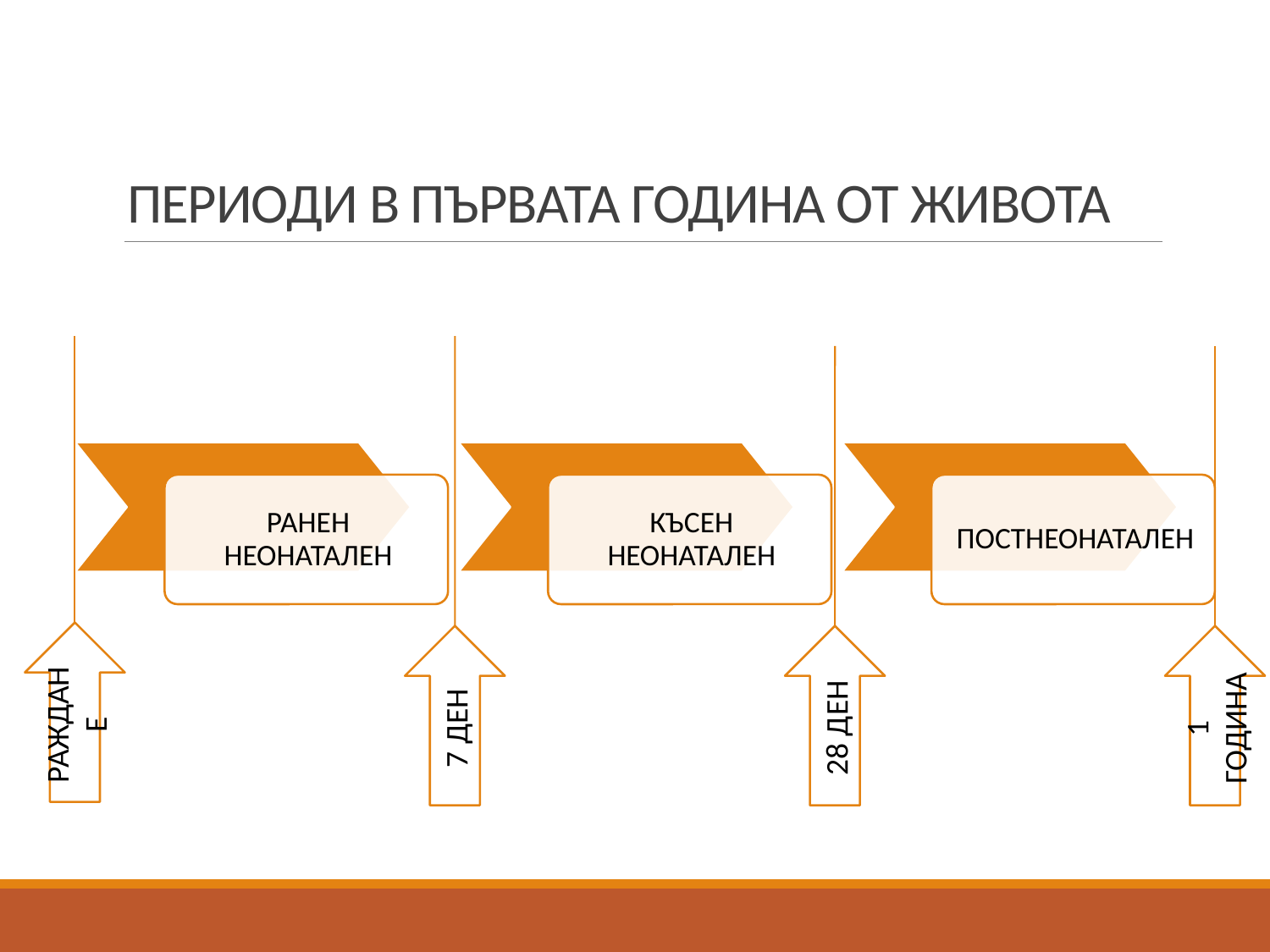

# ПЕРИОДИ В ПЪРВАТА ГОДИНА ОТ ЖИВОТА
РАНЕН НЕОНАТАЛЕН
КЪСЕН НЕОНАТАЛЕН
ПОСТНЕОНАТАЛЕН
РАЖДАНЕ
7 ДЕН
28 ДЕН
1 ГОДИНА